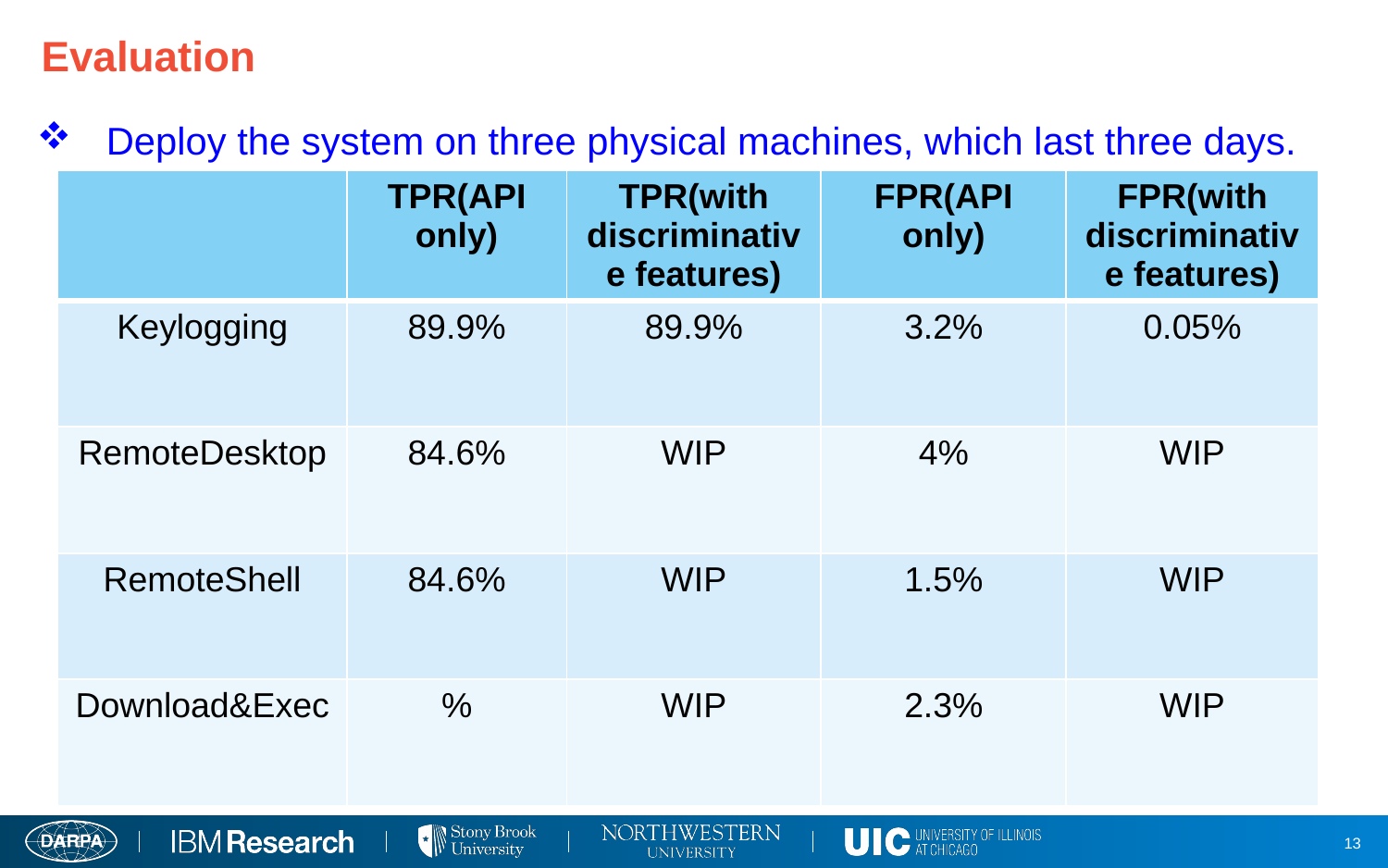

Evaluation

Deploy the system on three physical machines, which last three days.
|  | TPR(API only) | TPR(with discriminative features) | FPR(API only) | FPR(with discriminative features) |
| --- | --- | --- | --- | --- |
| Keylogging | 89.9% | 89.9% | 3.2% | 0.05% |
| RemoteDesktop | 84.6% | WIP | 4% | WIP |
| RemoteShell | 84.6% | WIP | 1.5% | WIP |
| Download&Exec | % | WIP | 2.3% | WIP |